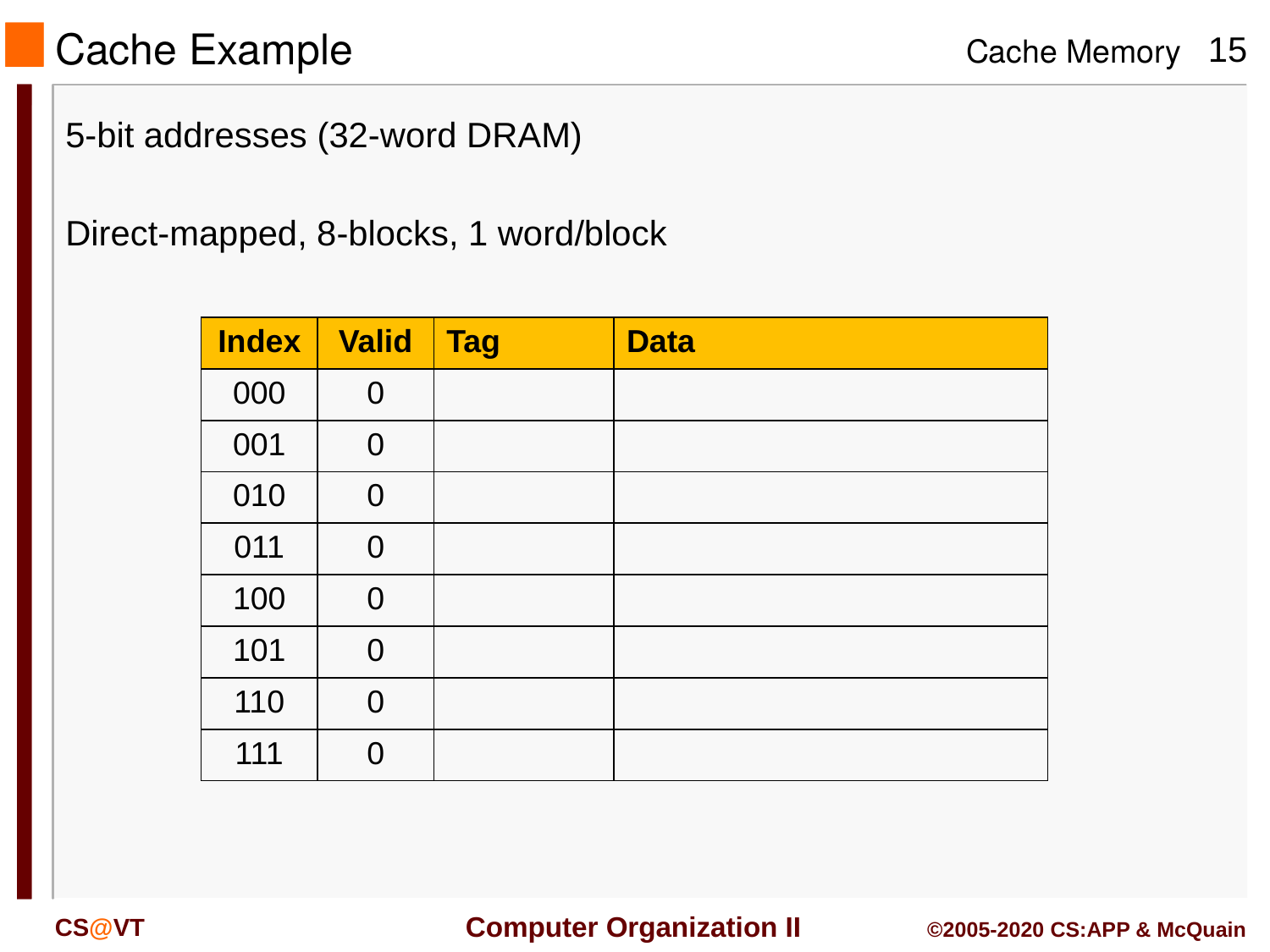

# Cache Example
5-bit addresses (32-word DRAM)

Direct-mapped, 8-blocks, 1 word/block
| Index | Valid | Tag | Data |
| --- | --- | --- | --- |
| 000 | 0 |  |  |
| 001 | 0 |  |  |
| 010 | 0 |  |  |
| 011 | 0 |  |  |
| 100 | 0 |  |  |
| 101 | 0 |  |  |
| 110 | 0 |  |  |
| 111 | 0 |  |  |